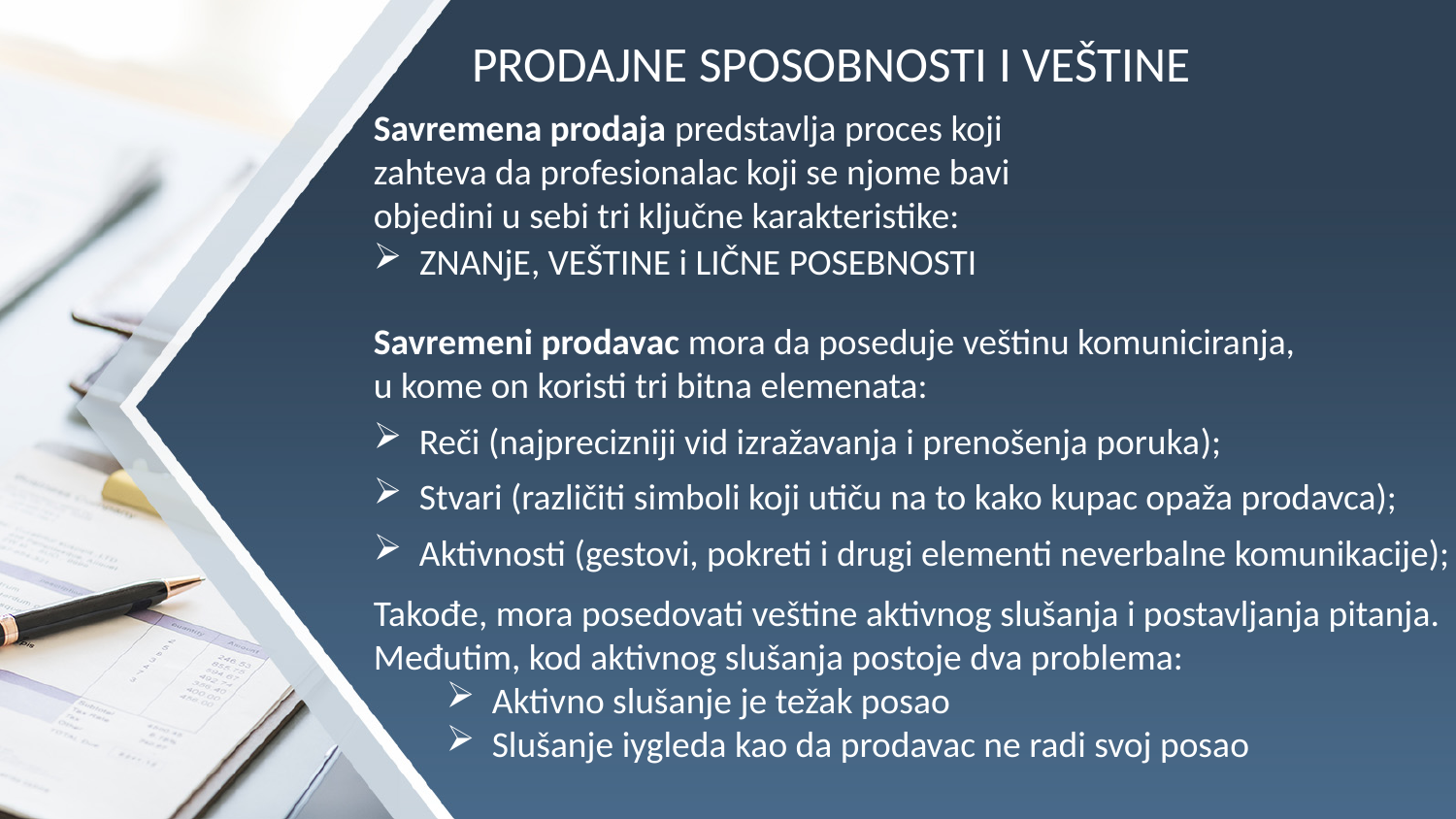

PRODAJNE SPOSOBNOSTI I VEŠTINE
Savremena prodaja predstavlja proces koji zahteva da profesionalac koji se njome bavi objedini u sebi tri ključne karakteristike:
ZNANjE, VEŠTINE i LIČNE POSEBNOSTI
Savremeni prodavac mora da poseduje veštinu komuniciranja,
u kome on koristi tri bitna elemenata:
Reči (najprecizniji vid izražavanja i prenošenja poruka);
Stvari (različiti simboli koji utiču na to kako kupac opaža prodavca);
Aktivnosti (gestovi, pokreti i drugi elementi neverbalne komunikacije);
Takođe, mora posedovati veštine aktivnog slušanja i postavljanja pitanja.
Međutim, kod aktivnog slušanja postoje dva problema:
Aktivno slušanje je težak posao
Slušanje iygleda kao da prodavac ne radi svoj posao